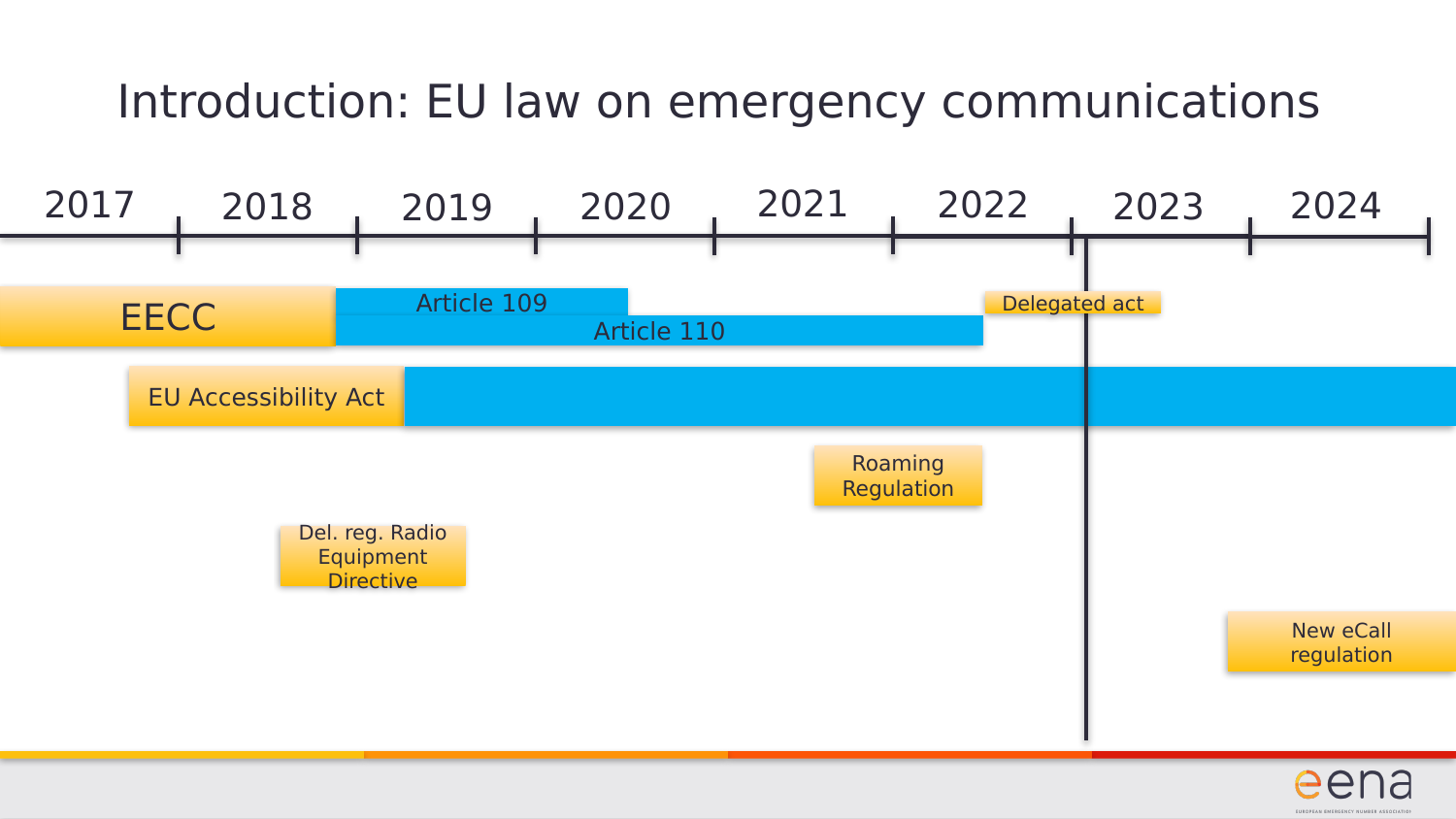

Introduction: EU law on emergency communications
2021
2017
2022
2024
2023
2018
2020
2019
EECC
Article 109
Delegated act
Article 110
EU Accessibility Act

Roaming Regulation
Del. reg. Radio Equipment Directive
New eCall regulation